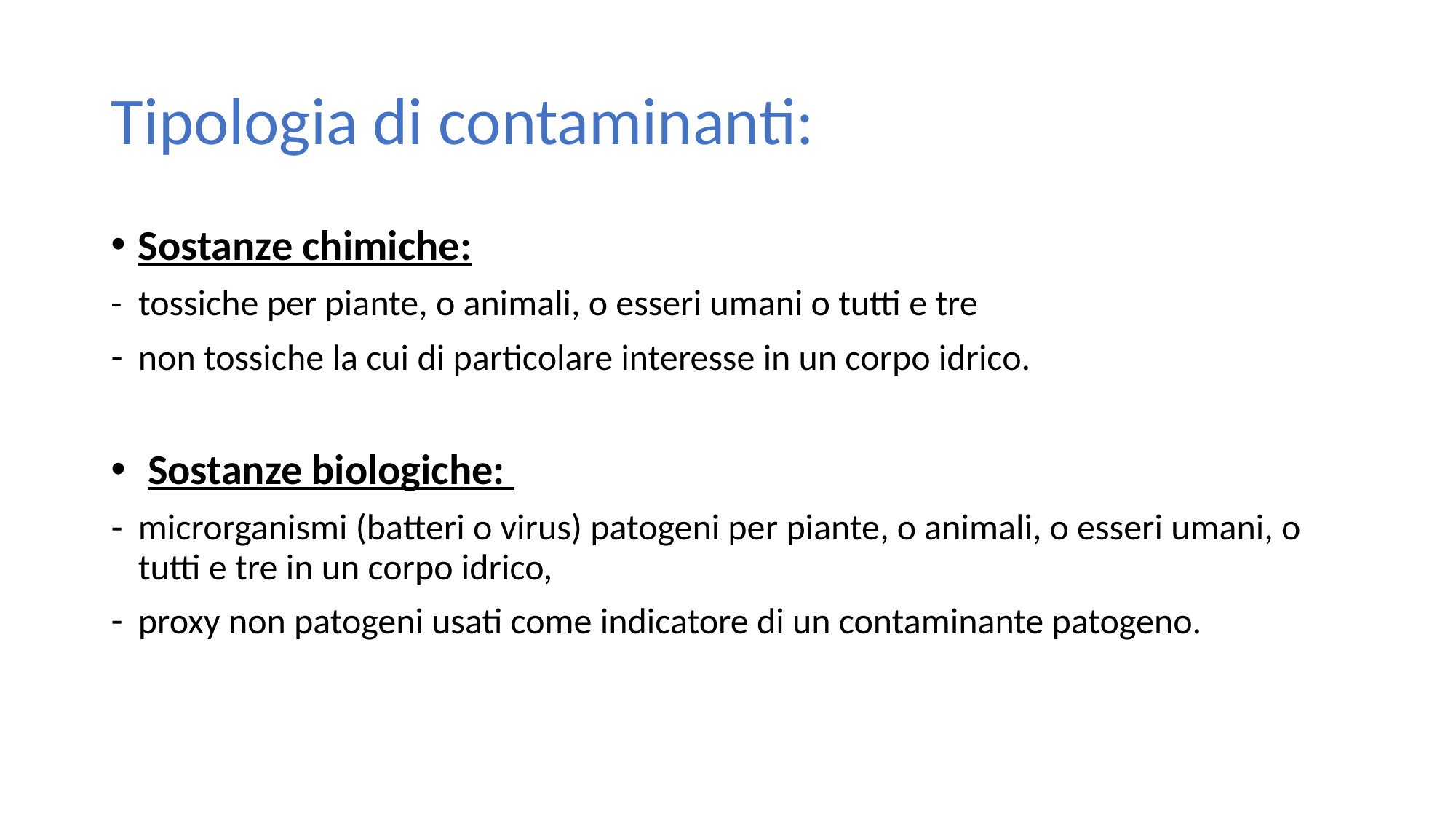

# Tipologia di contaminanti:
Sostanze chimiche:
-  tossiche per piante, o animali, o esseri umani o tutti e tre
non tossiche la cui di particolare interesse in un corpo idrico.

 Sostanze biologiche:
microrganismi (batteri o virus) patogeni per piante, o animali, o esseri umani, o tutti e tre in un corpo idrico,
proxy non patogeni usati come indicatore di un contaminante patogeno.